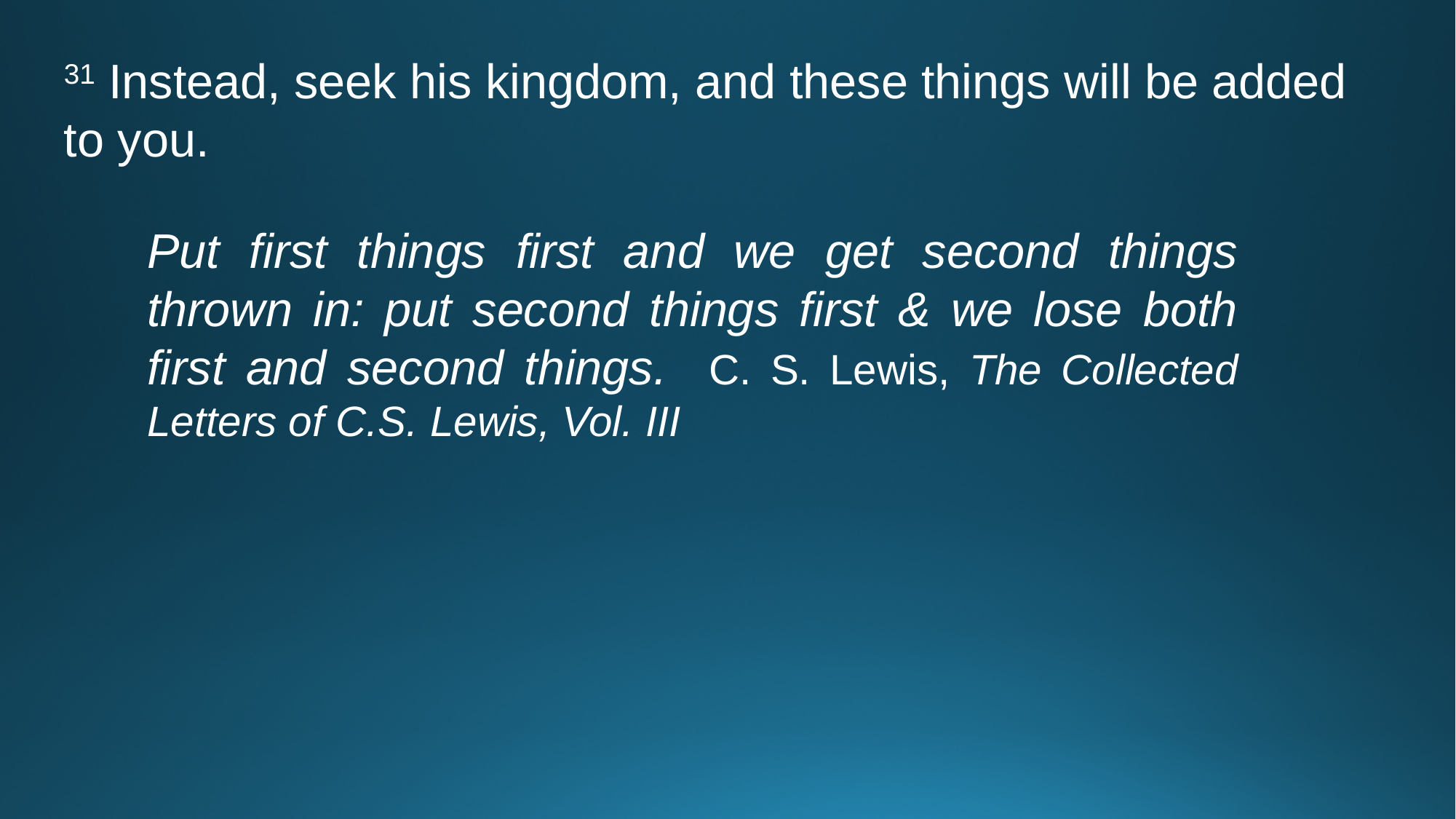

31 Instead, seek his kingdom, and these things will be added to you.
Put first things first and we get second things thrown in: put second things first & we lose both first and second things.  C. S. Lewis, The Collected Letters of C.S. Lewis, Vol. III